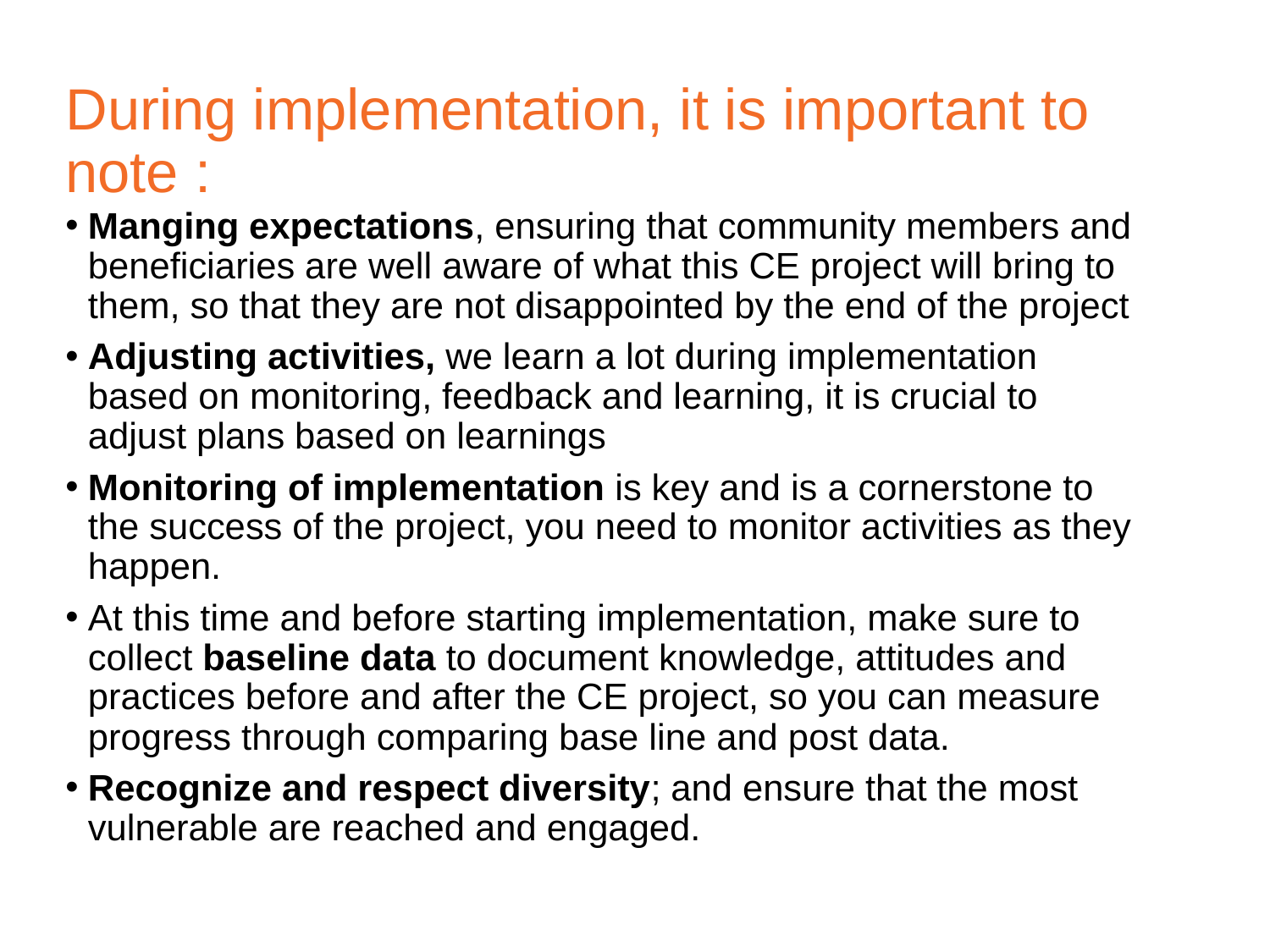

# During implementation, it is important to note :
Manging expectations, ensuring that community members and beneficiaries are well aware of what this CE project will bring to them, so that they are not disappointed by the end of the project
Adjusting activities, we learn a lot during implementation based on monitoring, feedback and learning, it is crucial to adjust plans based on learnings
Monitoring of implementation is key and is a cornerstone to the success of the project, you need to monitor activities as they happen.
At this time and before starting implementation, make sure to collect baseline data to document knowledge, attitudes and practices before and after the CE project, so you can measure progress through comparing base line and post data.
Recognize and respect diversity; and ensure that the most vulnerable are reached and engaged.